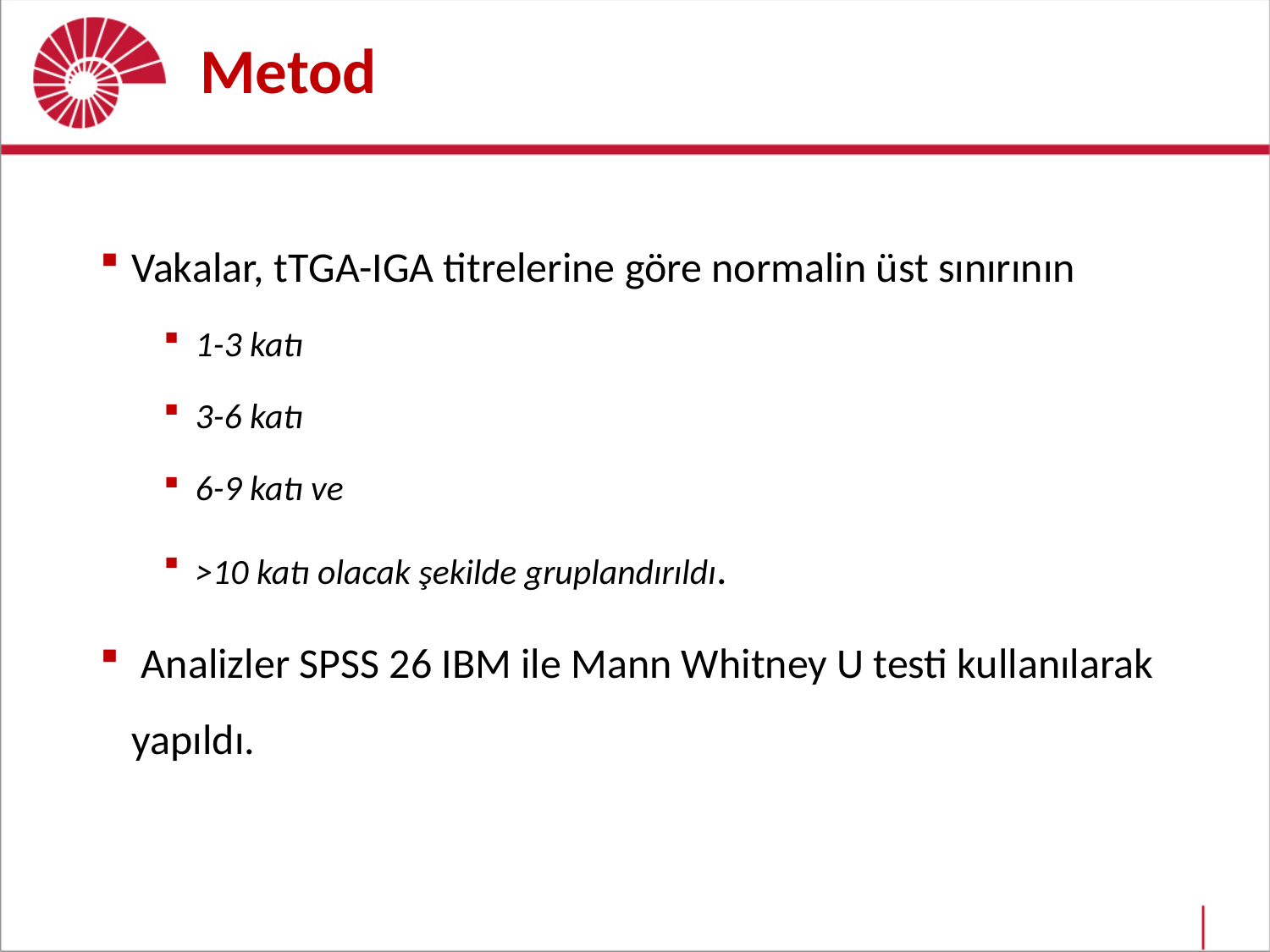

# Metod
Vakalar, tTGA-IGA titrelerine göre normalin üst sınırının
1-3 katı
3-6 katı
6-9 katı ve
>10 katı olacak şekilde gruplandırıldı.
 Analizler SPSS 26 IBM ile Mann Whitney U testi kullanılarak yapıldı.